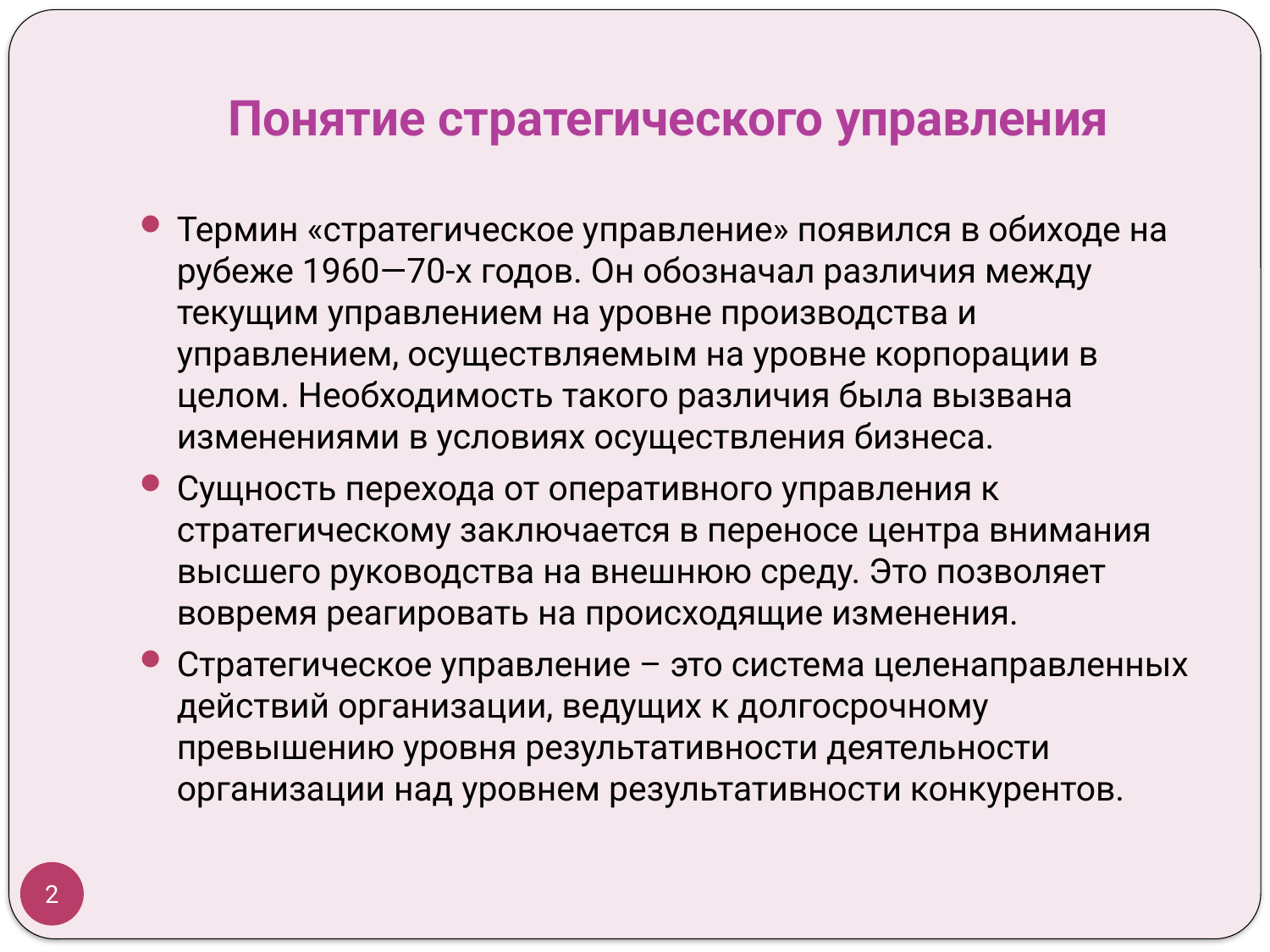

# Понятие стратегического управления
Термин «стратегическое управление» появился в обиходе на рубеже 1960—70-х годов. Он обозначал различия между текущим управлением на уровне производства и управлением, осуществляемым на уровне корпорации в целом. Необходимость такого различия была вызвана изменениями в условиях осуществления бизнеса.
Сущность перехода от оперативного управления к стратегическому заключается в переносе центра внимания высшего руководства на внешнюю среду. Это позволяет вовремя реагировать на происходящие изменения.
Стратегическое управление – это система целенаправленных действий организации, ведущих к долгосрочному превышению уровня результативности деятельности организации над уровнем результативности конкурентов.

2